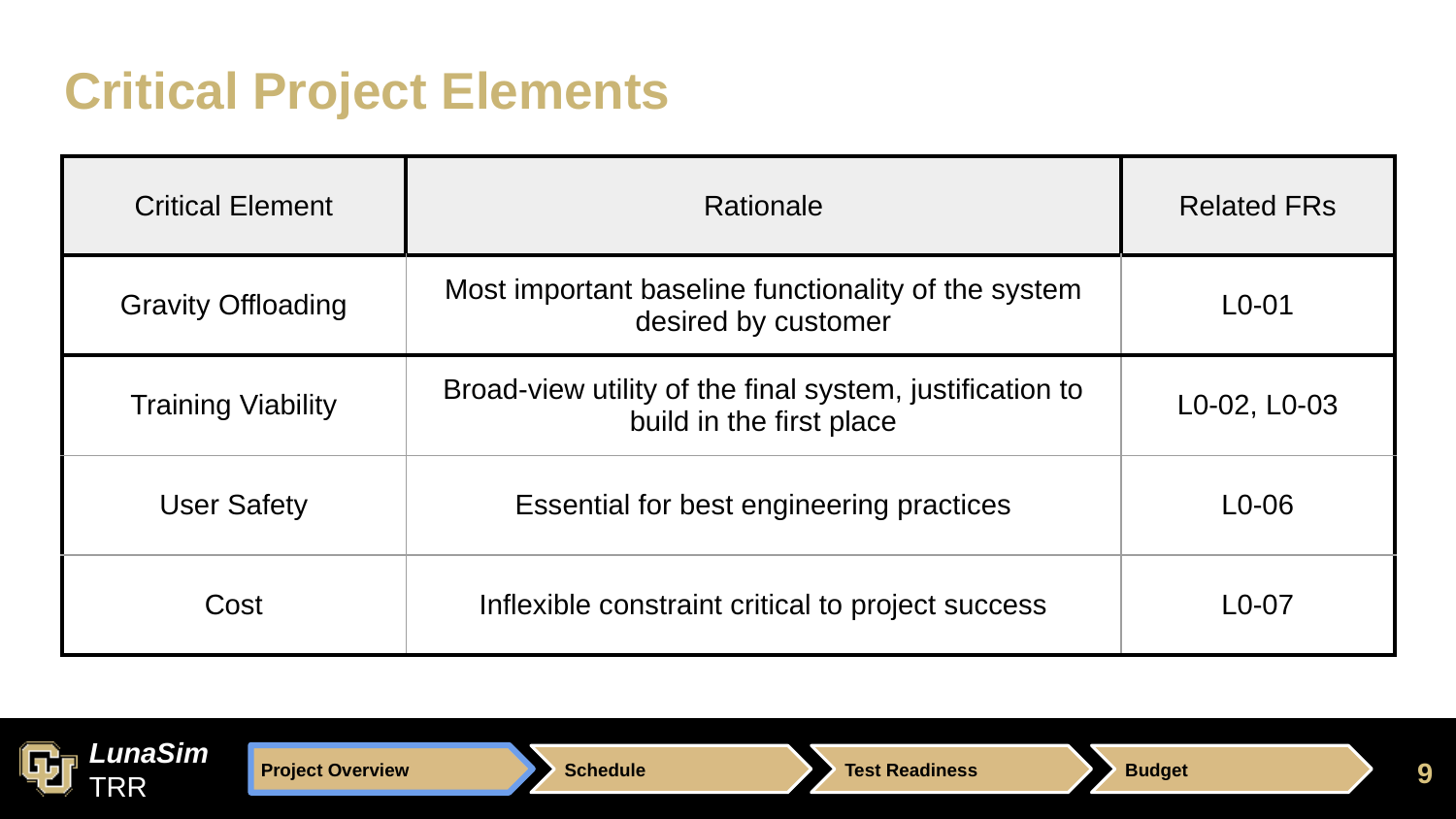

# Critical Project Elements
| Critical Element | Rationale | Related FRs |
| --- | --- | --- |
| Gravity Offloading | Most important baseline functionality of the system desired by customer | L0-01 |
| Training Viability | Broad-view utility of the final system, justification to build in the first place | L0-02, L0-03 |
| User Safety | Essential for best engineering practices | L0-06 |
| Cost | Inflexible constraint critical to project success | L0-07 |

9